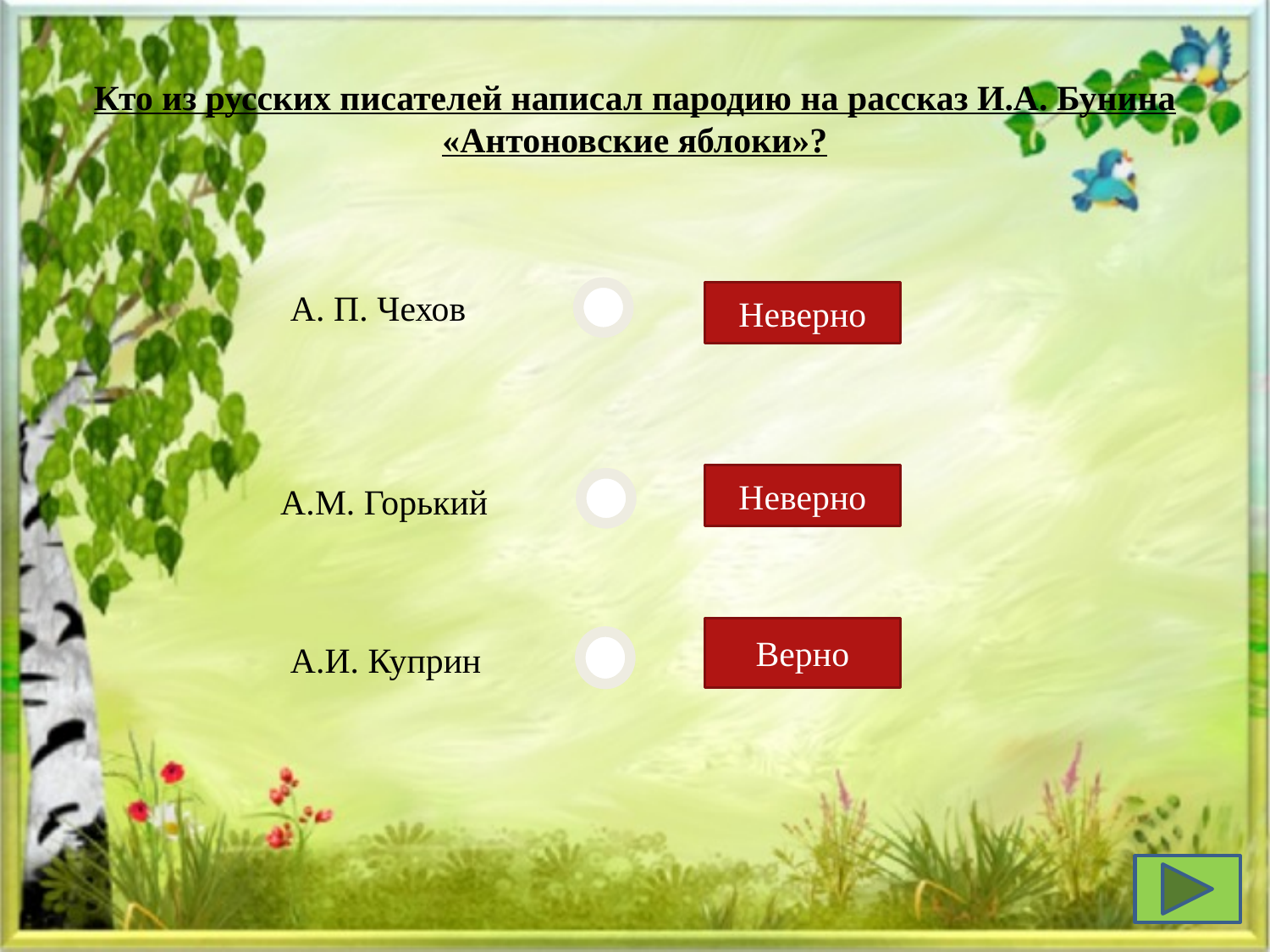

# Кто из русских писателей написал пародию на рассказ И.А. Бунина «Антоновские яблоки»?
А. П. Чехов
Неверно

Неверно
А.М. Горький

Верно
А.И. Куприн